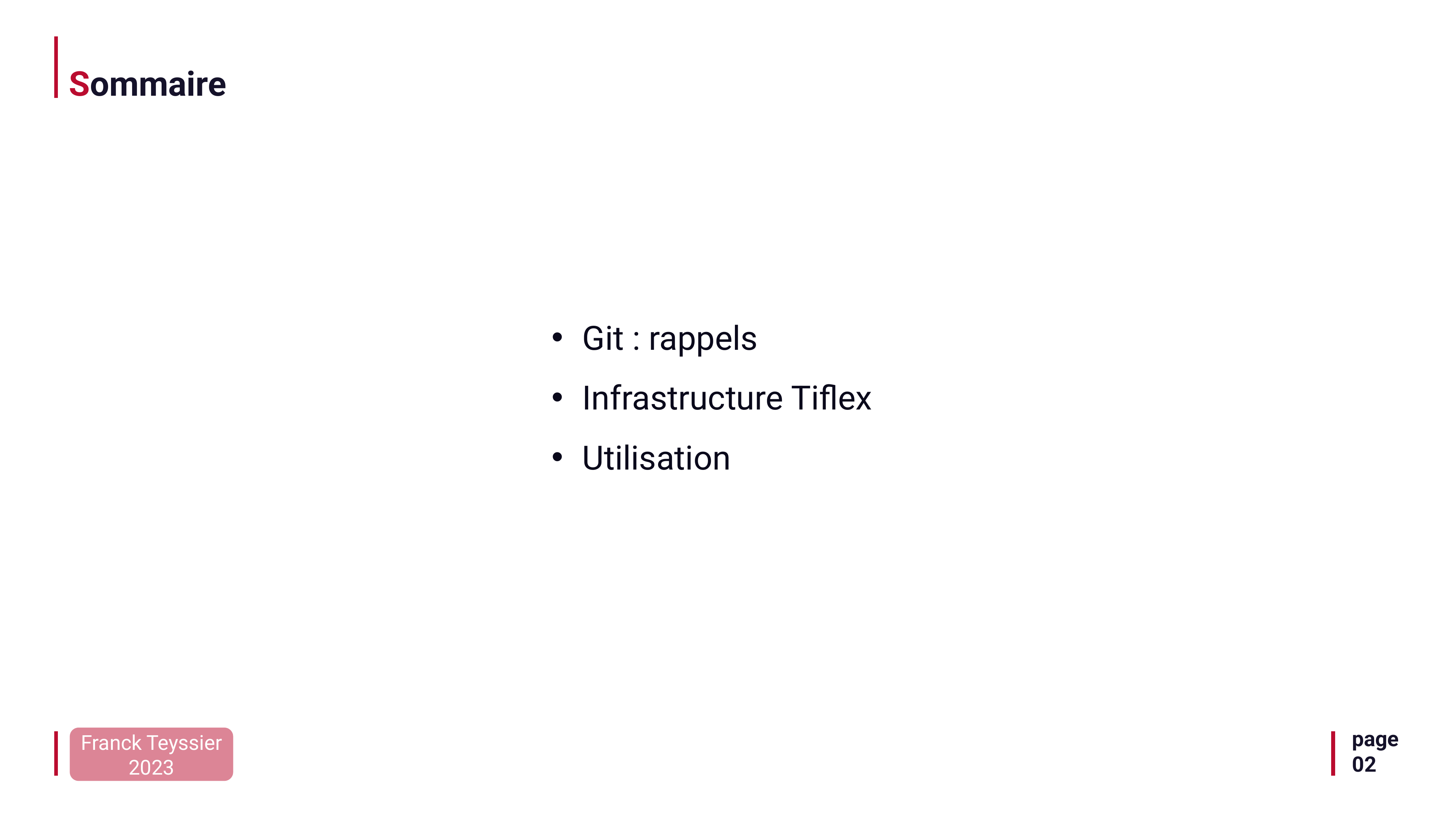

# Sommaire
Git : rappels
Infrastructure Tiflex
Utilisation
page
02